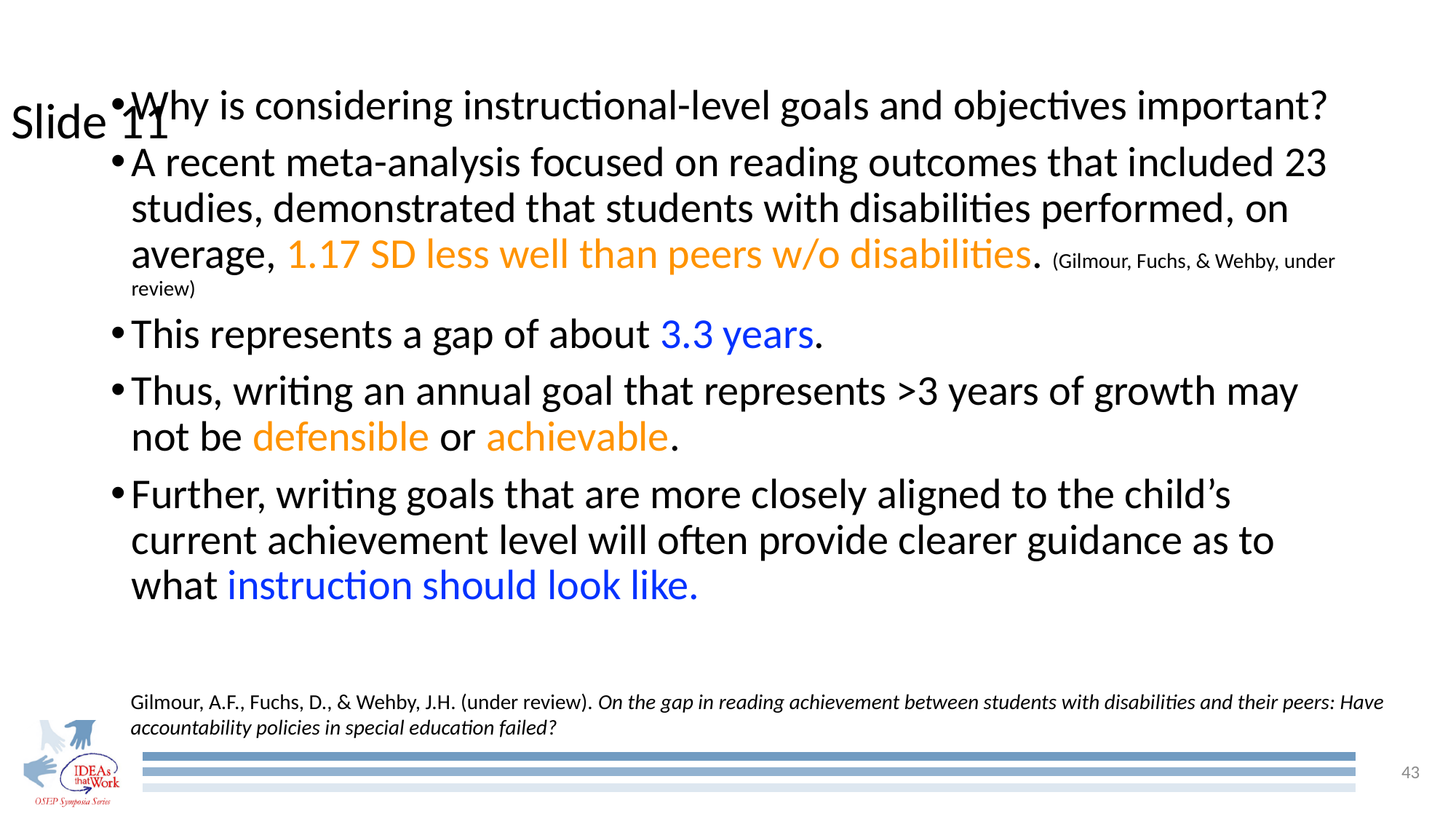

Slide 11
Why is considering instructional-level goals and objectives important?
A recent meta-analysis focused on reading outcomes that included 23 studies, demonstrated that students with disabilities performed, on average, 1.17 SD less well than peers w/o disabilities. (Gilmour, Fuchs, & Wehby, under review)
This represents a gap of about 3.3 years.
Thus, writing an annual goal that represents >3 years of growth may not be defensible or achievable.
Further, writing goals that are more closely aligned to the child’s current achievement level will often provide clearer guidance as to what instruction should look like.
Gilmour, A.F., Fuchs, D., & Wehby, J.H. (under review). On the gap in reading achievement between students with disabilities and their peers: Have accountability policies in special education failed?
43